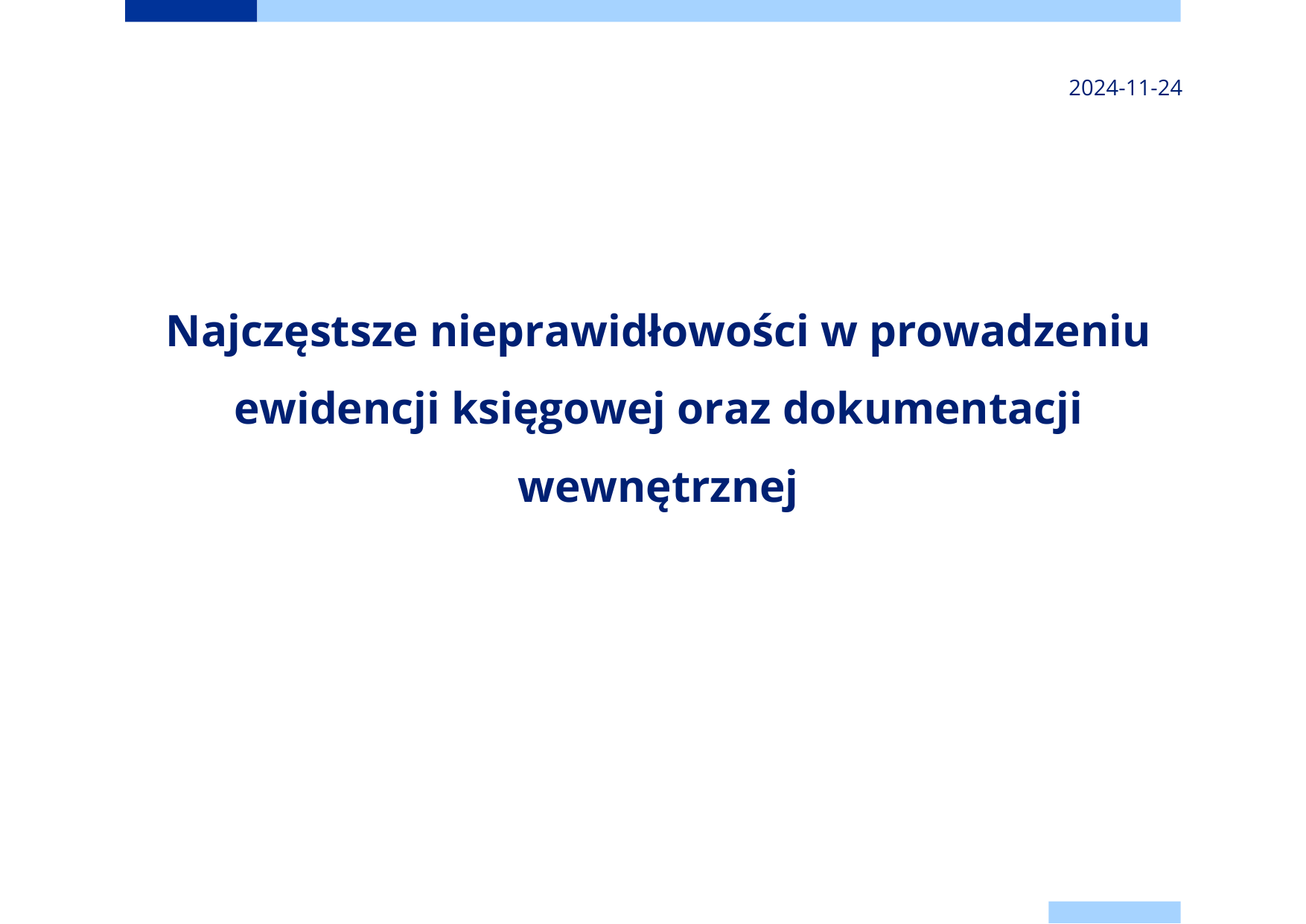

2024-11-24
# Najczęstsze nieprawidłowości w prowadzeniu ewidencji księgowej oraz dokumentacji wewnętrznej